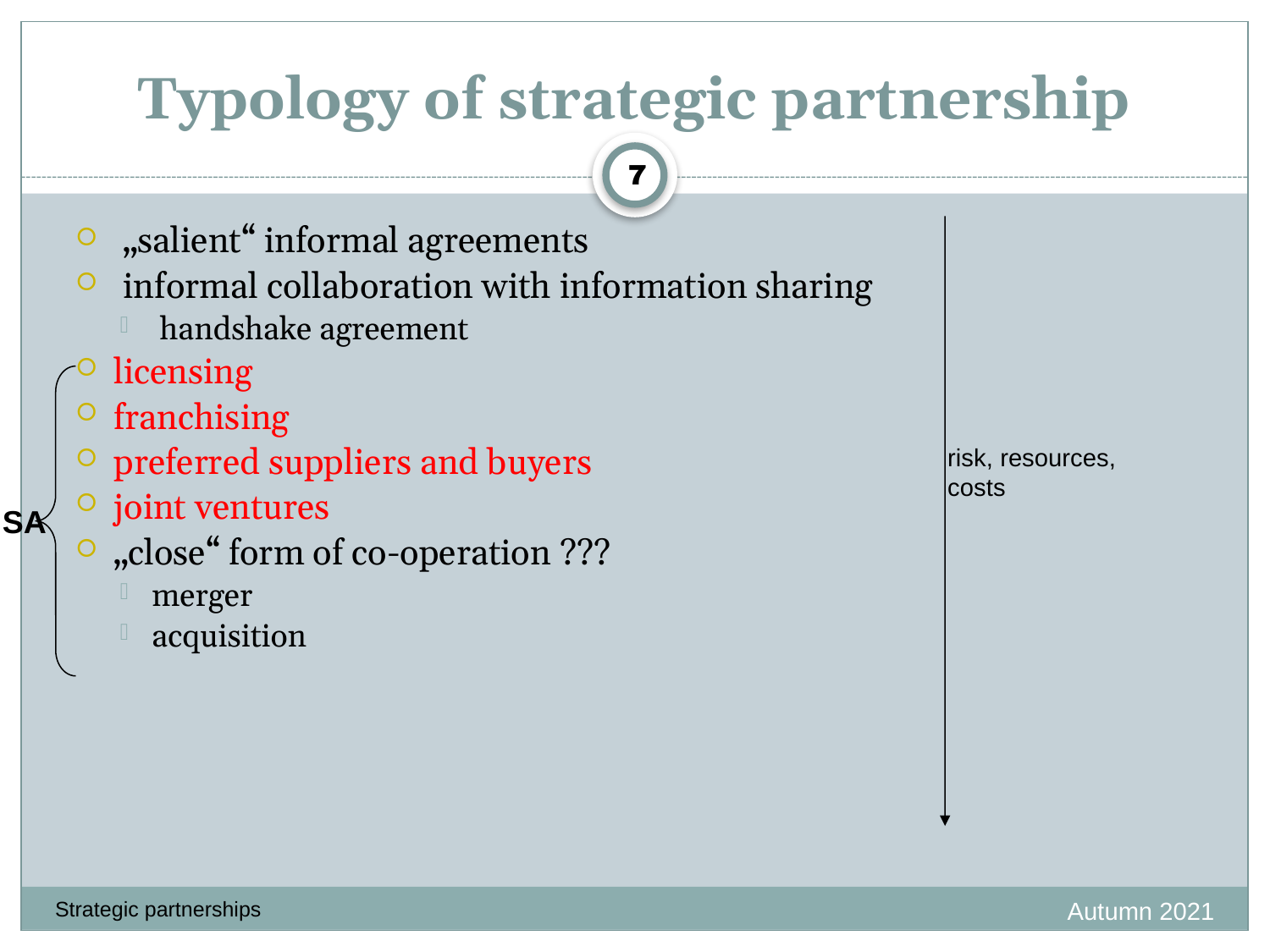

# Typology of strategic partnership
7
„salient“ informal agreements
informal collaboration with information sharing
handshake agreement
licensing
franchising
preferred suppliers and buyers
joint ventures
„close“ form of co-operation ???
merger
acquisition

risk, resources, costs
SA
Autumn 2021
Strategic partnerships